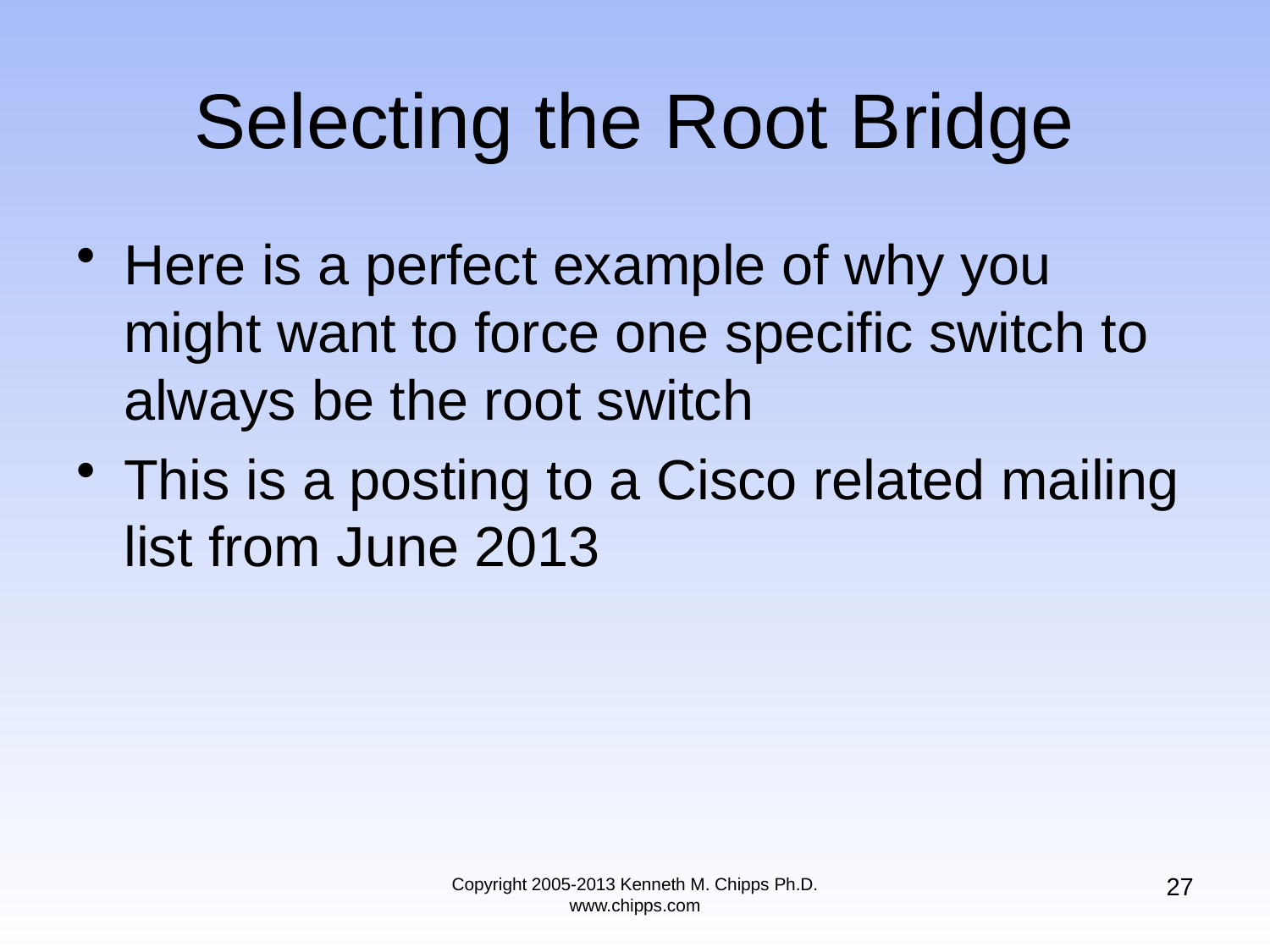

Here is a perfect example of why you might want to force one specific switch to always be the root switch
This is a posting to a Cisco related mailing list from June 2013
# Selecting the Root Bridge
27
Copyright 2005-2013 Kenneth M. Chipps Ph.D. www.chipps.com